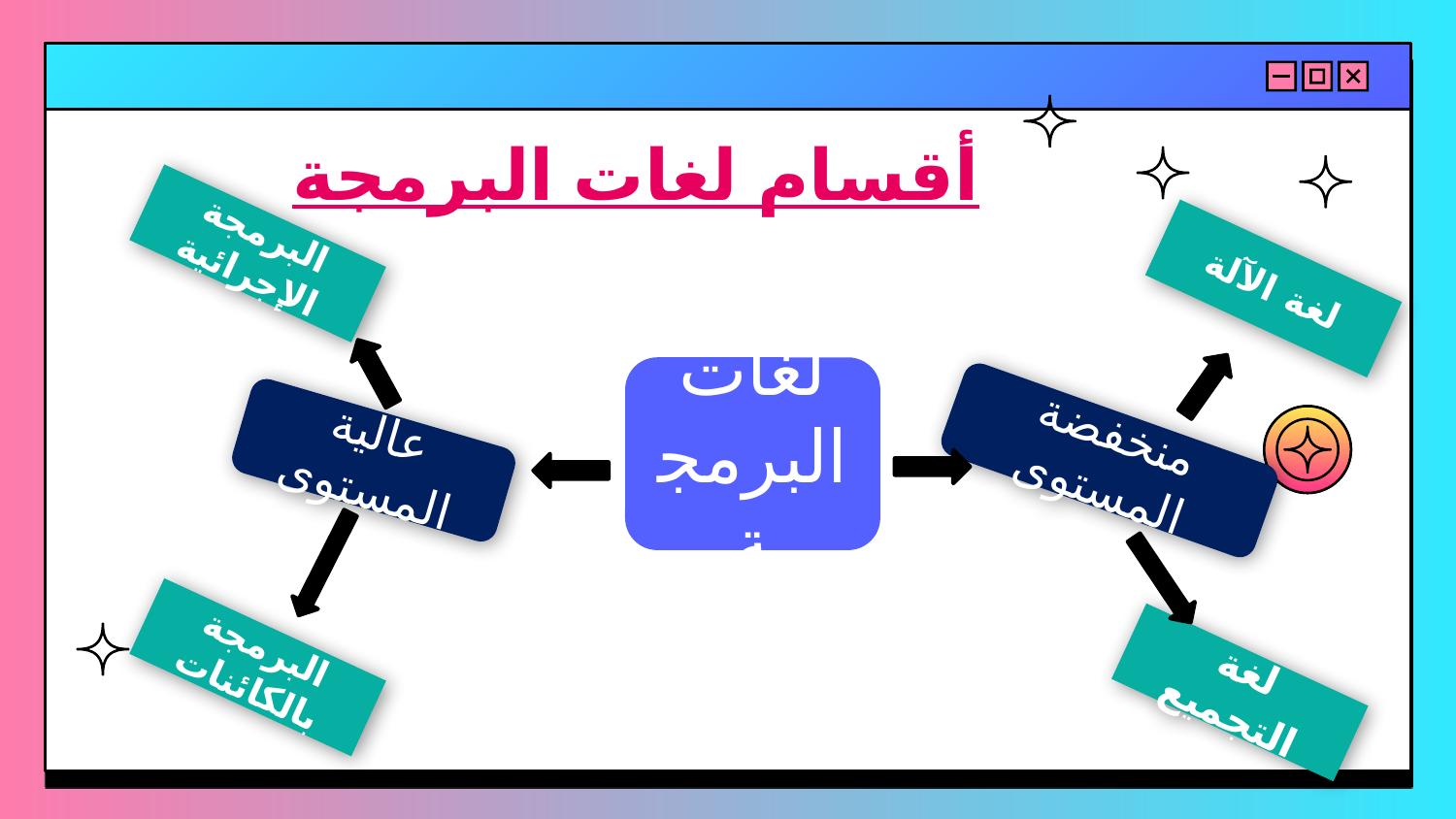

# أقسام لغات البرمجة
البرمجة الإجرائية
لغة الآلة

لغات البرمجة

عالية المستوى
منخفضة المستوى

البرمجة بالكائنات
لغة التجميع